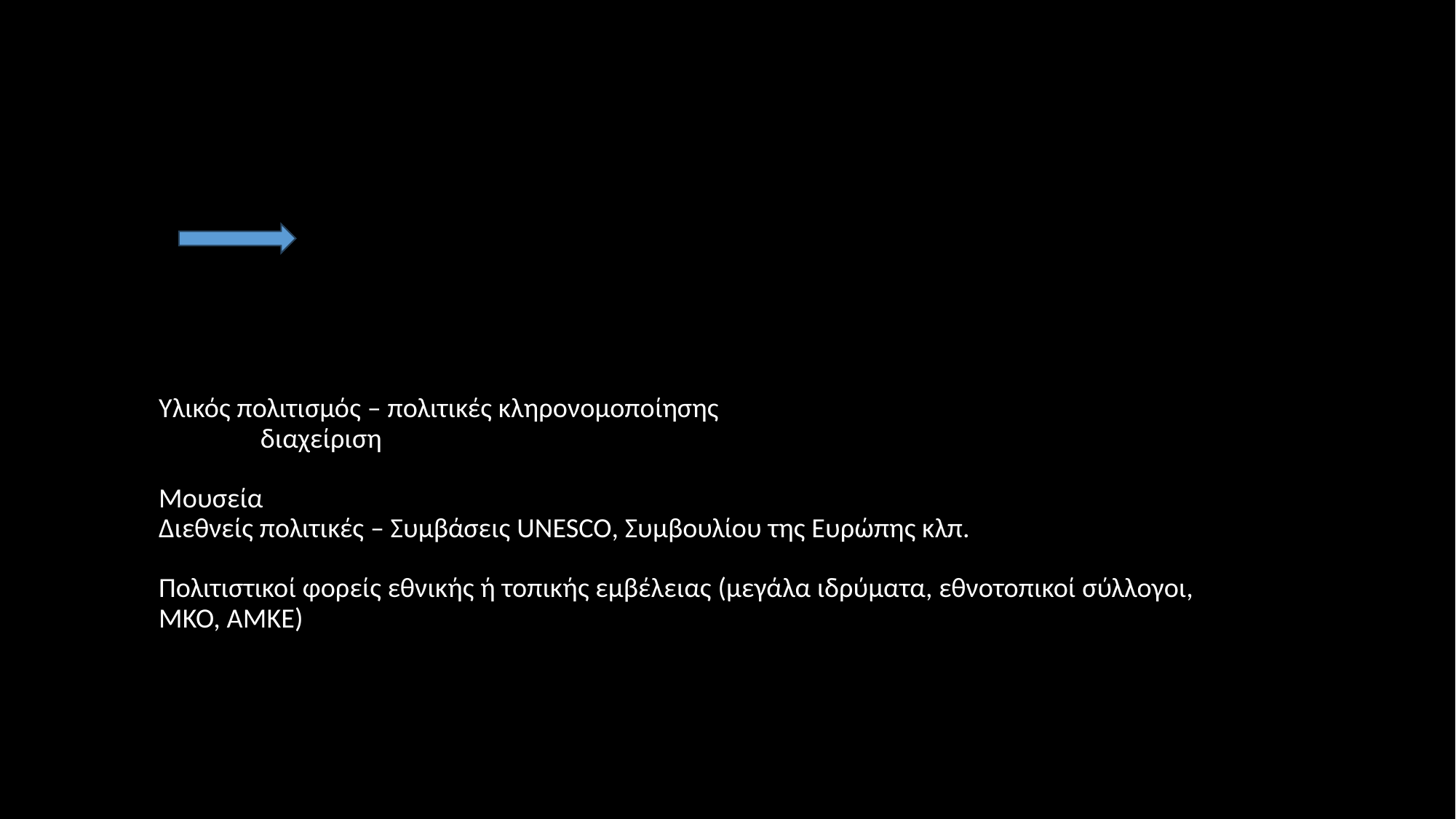

# Υλικός πολιτισμός – πολιτικές κληρονομοποίησης διαχείριση Μουσεία Διεθνείς πολιτικές – Συμβάσεις UNESCO, Συμβουλίου της Ευρώπης κλπ. Πολιτιστικοί φορείς εθνικής ή τοπικής εμβέλειας (μεγάλα ιδρύματα, εθνοτοπικοί σύλλογοι, ΜΚΟ, ΑΜΚΕ)